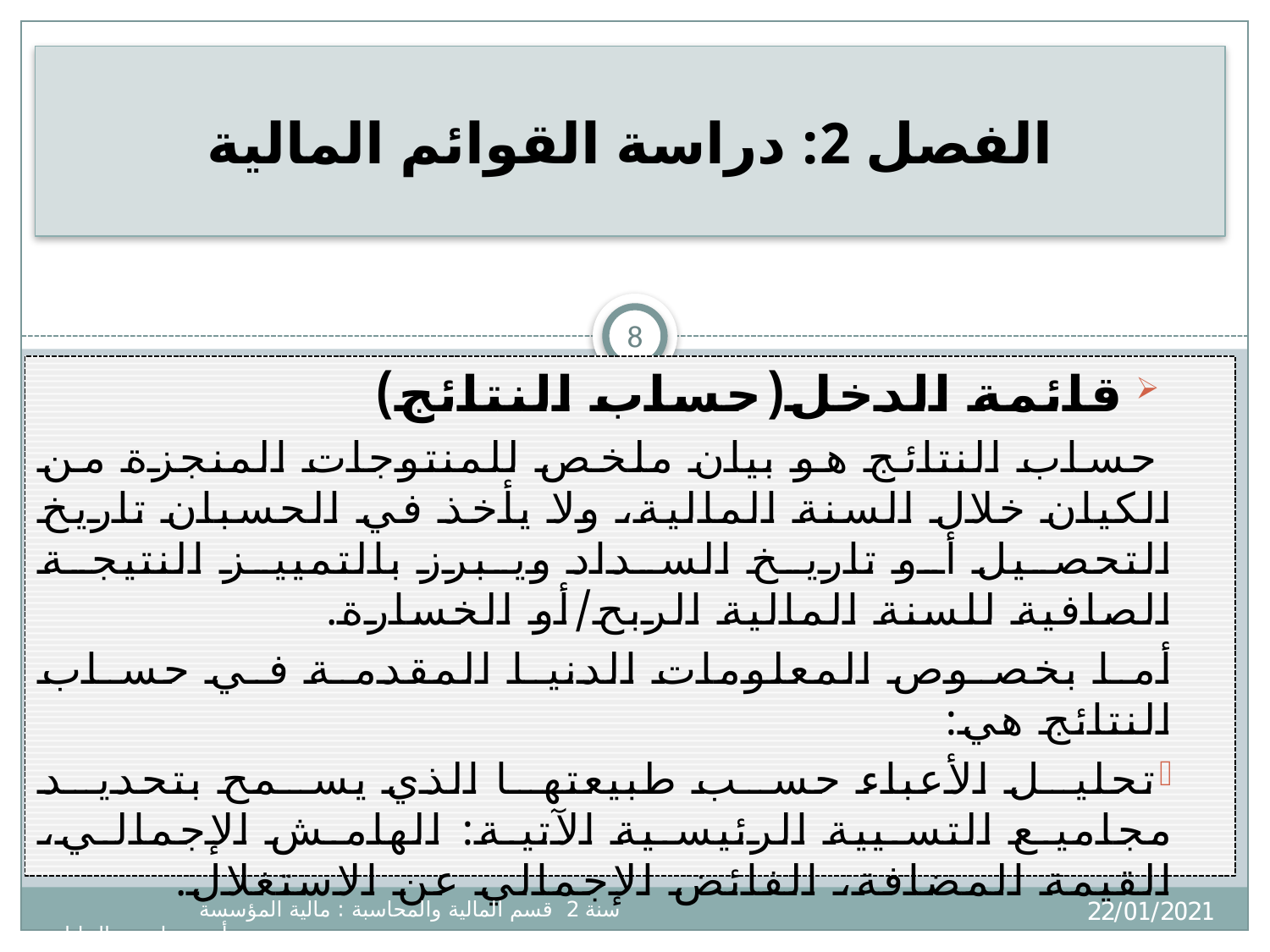

# الفصل 2: دراسة القوائم المالية
8
 قائمة الدخل(حساب النتائج)
 حساب النتائج هو بيان ملخص للمنتوجات المنجزة من الكيان خلال السنة المالية، ولا يأخذ في الحسبان تاريخ التحصيل أو تاريخ السداد ويبرز بالتمييز النتيجة الصافية للسنة المالية الربح/أو الخسارة.
أما بخصوص المعلومات الدنيا المقدمة في حساب النتائج هي:
تحليل الأعباء حسب طبيعتها الذي يسمح بتحديد مجاميع التسيية الرئيسية الآتية: الهامش الإجمالي، القيمة المضافة، الفائض الإجمالي عن الاستغلال.

22/01/2021
سنة 2  قسم المالية والمحاسبة : مالية المؤسسة                       أ. د بوداح عبدالجليل